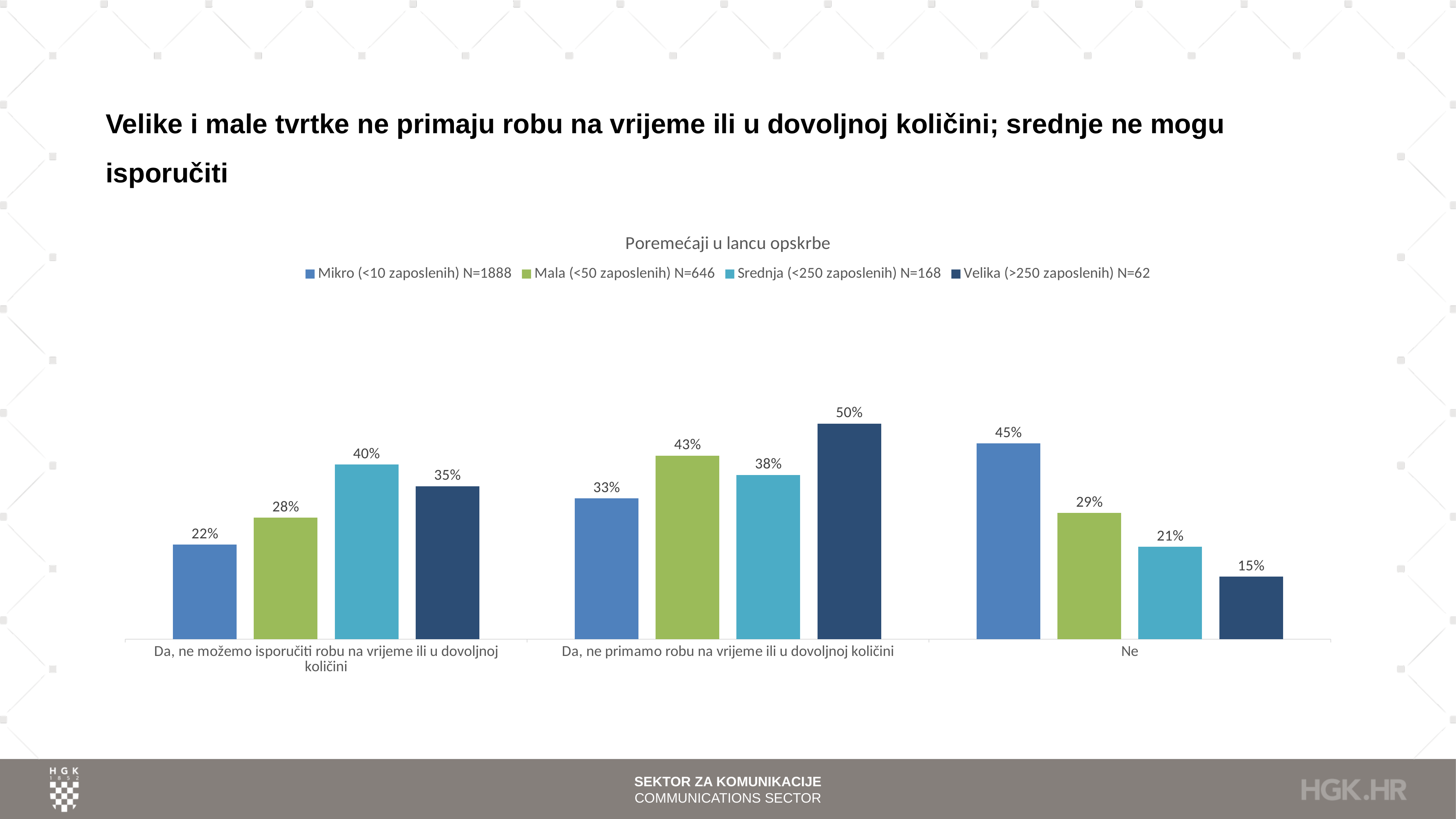

# Velike i male tvrtke ne primaju robu na vrijeme ili u dovoljnoj količini; srednje ne mogu isporučiti

### Chart: Poremećaji u lancu opskrbe

| Category | Mikro (<10 zaposlenih) N=1888 | Mala (<50 zaposlenih) N=646 | Srednja (<250 zaposlenih) N=168 | Velika (>250 zaposlenih) N=62 |
|---|---|---|---|---|
| Da, ne možemo isporučiti robu na vrijeme ili u dovoljnoj količini | 0.21927966101694915 | 0.28173374613003094 | 0.40476190476190477 | 0.3548387096774194 |
| Da, ne primamo robu na vrijeme ili u dovoljnoj količini | 0.3268008474576271 | 0.42569659442724456 | 0.38095238095238093 | 0.5 |
| Ne | 0.4539194915254237 | 0.29256965944272445 | 0.21428571428571427 | 0.14516129032258066 |